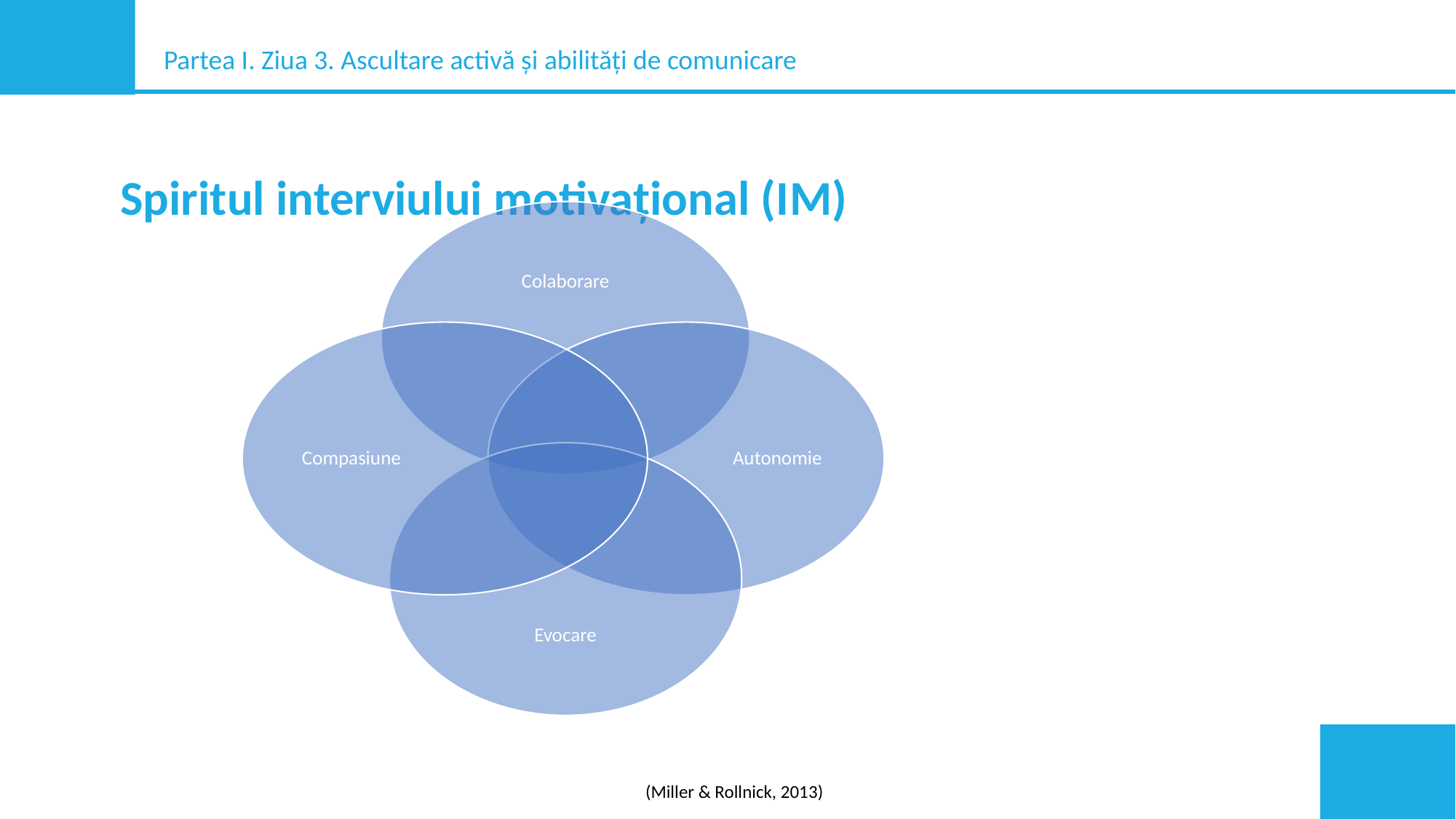

Partea I. Ziua 3. Ascultare activă și abilități de comunicare

Spiritul interviului motivațional (IM)

Colaborare

Compasiune
Autonomie

Evocare
Spiritul
IM
(Miller & Rollnick, 2013)